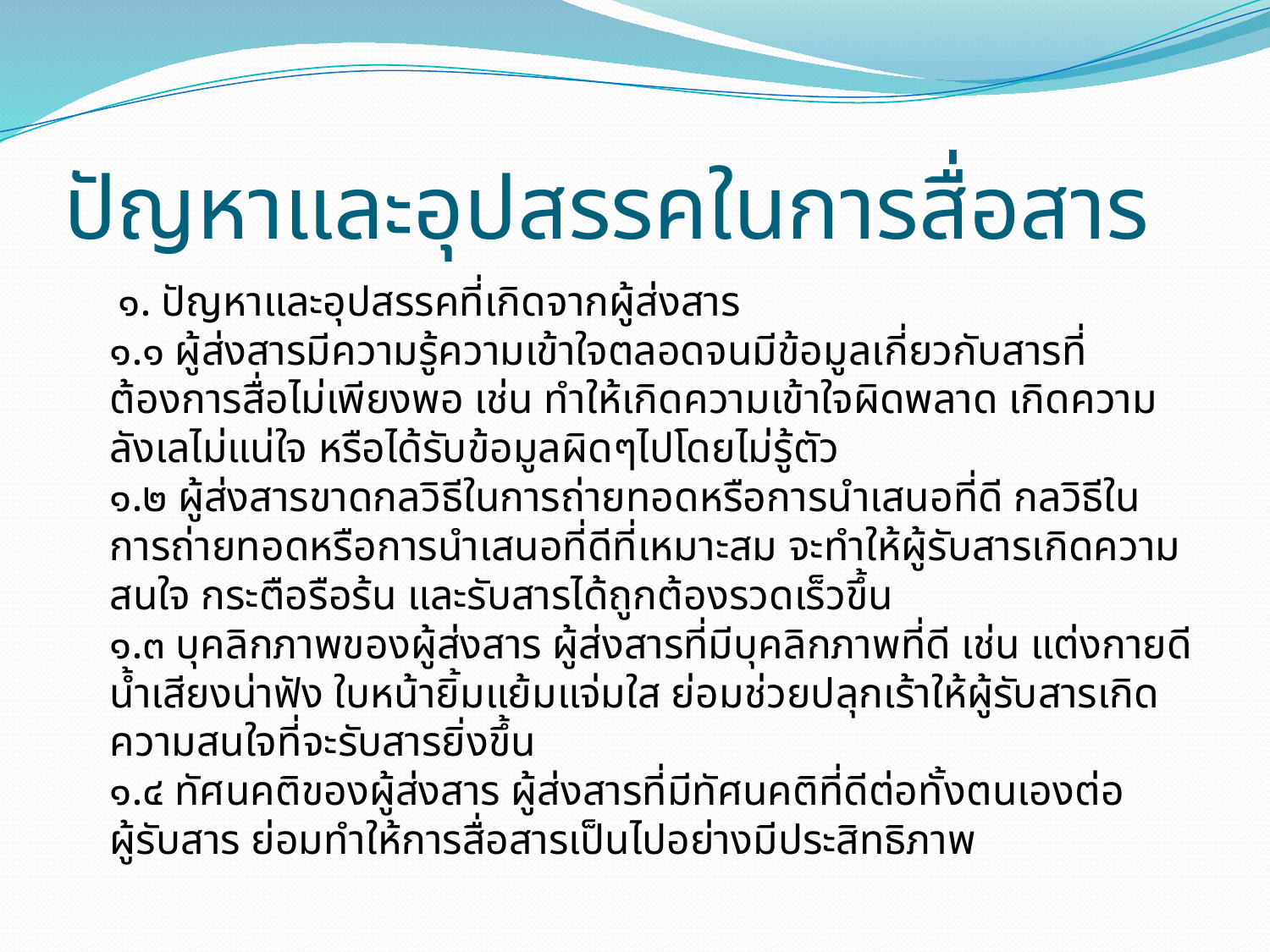

# ปัญหาและอุปสรรคในการสื่อสาร
    ๑. ปัญหาและอุปสรรคที่เกิดจากผู้ส่งสาร
๑.๑ ผู้ส่งสารมีความรู้ความเข้าใจตลอดจนมีข้อมูลเกี่ยวกับสารที่ต้องการสื่อไม่เพียงพอ เช่น ทำให้เกิดความเข้าใจผิดพลาด เกิดความลังเลไม่แน่ใจ หรือได้รับข้อมูลผิดๆไปโดยไม่รู้ตัว
๑.๒ ผู้ส่งสารขาดกลวิธีในการถ่ายทอดหรือการนำเสนอที่ดี กลวิธีในการถ่ายทอดหรือการนำเสนอที่ดีที่เหมาะสม จะทำให้ผู้รับสารเกิดความสนใจ กระตือรือร้น และรับสารได้ถูกต้องรวดเร็วขึ้น
๑.๓ บุคลิกภาพของผู้ส่งสาร ผู้ส่งสารที่มีบุคลิกภาพที่ดี เช่น แต่งกายดี น้ำเสียงน่าฟัง ใบหน้ายิ้มแย้มแจ่มใส ย่อมช่วยปลุกเร้าให้ผู้รับสารเกิดความสนใจที่จะรับสารยิ่งขึ้น
๑.๔ ทัศนคติของผู้ส่งสาร ผู้ส่งสารที่มีทัศนคติที่ดีต่อทั้งตนเองต่อผู้รับสาร ย่อมทำให้การสื่อสารเป็นไปอย่างมีประสิทธิภาพ